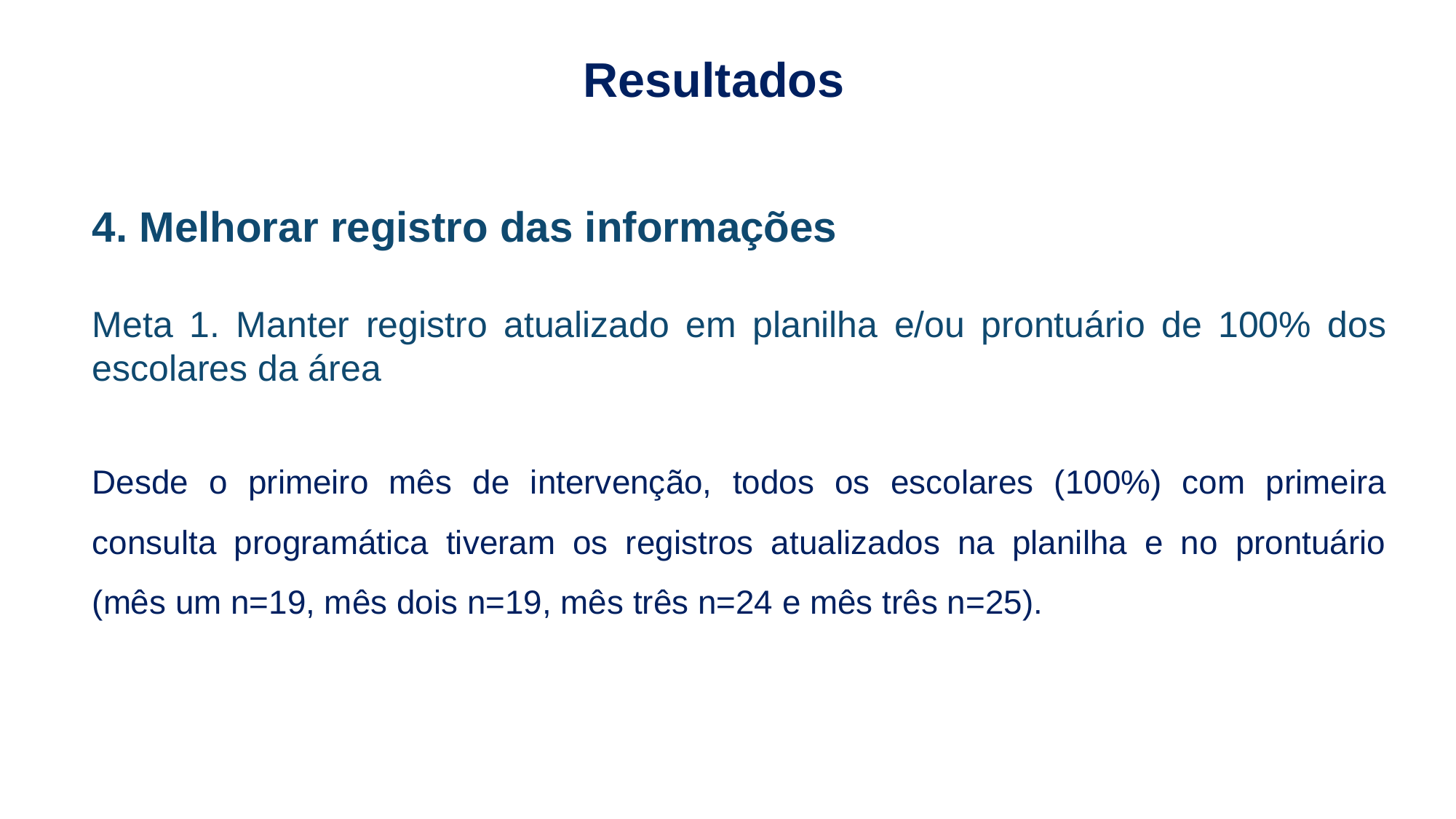

4. Melhorar registro das informações

Meta 1. Manter registro atualizado em planilha e/ou prontuário de 100% dos escolares da área

Resultados
Desde o primeiro mês de intervenção, todos os escolares (100%) com primeira consulta programática tiveram os registros atualizados na planilha e no prontuário (mês um n=19, mês dois n=19, mês três n=24 e mês três n=25).